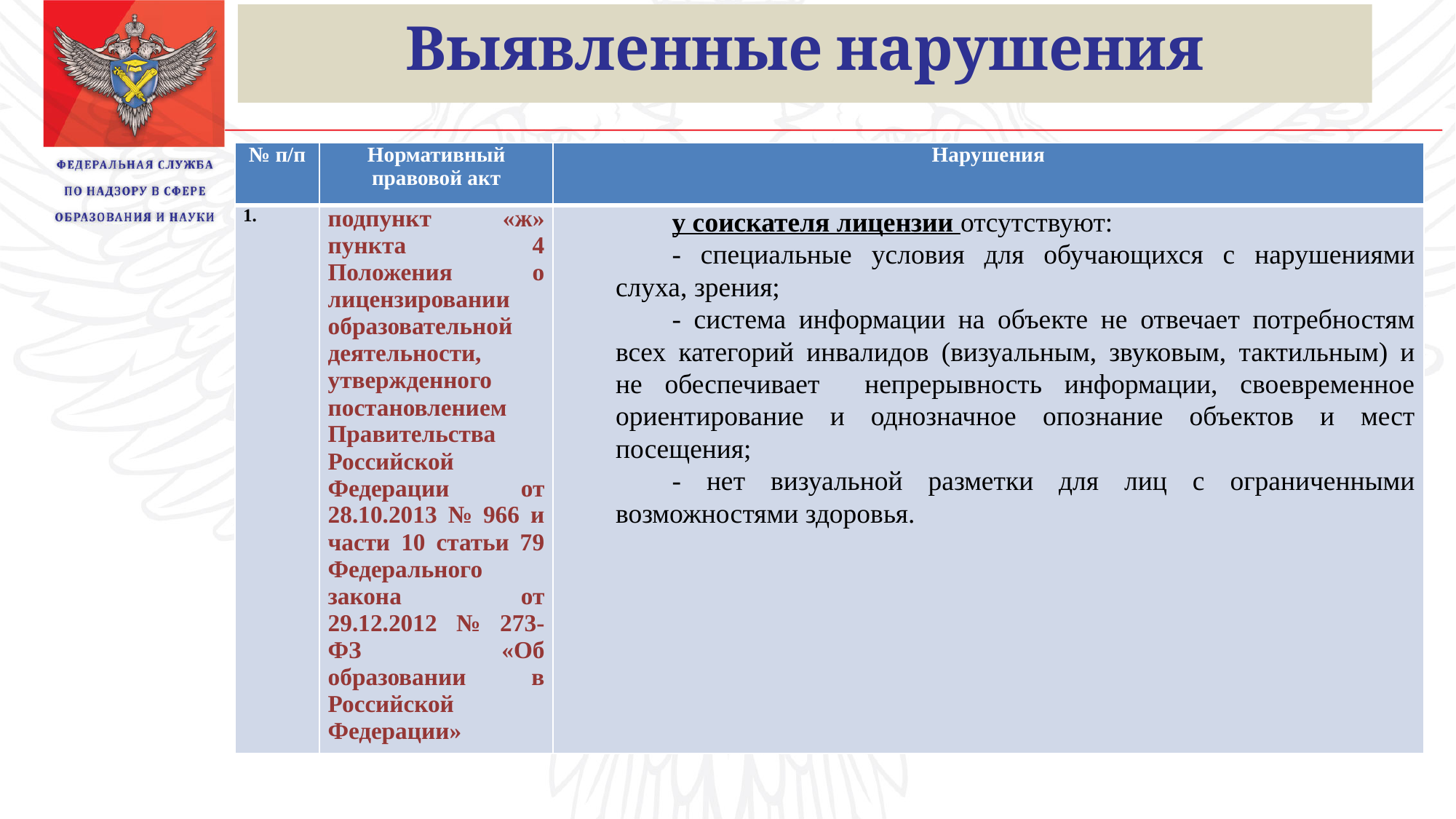

Выявленные нарушения

| № п/п | Нормативный правовой акт | Нарушения |
| --- | --- | --- |
| 1. | подпункт «ж» пункта 4 Положения о лицензировании образовательной деятельности, утвержденного постановлением Правительства Российской Федерации от 28.10.2013 № 966 и части 10 статьи 79 Федерального закона от 29.12.2012 № 273-ФЗ «Об образовании в Российской Федерации» | у соискателя лицензии отсутствуют: - специальные условия для обучающихся с нарушениями слуха, зрения; - система информации на объекте не отвечает потребностям всех категорий инвалидов (визуальным, звуковым, тактильным) и не обеспечивает непрерывность информации, своевременное ориентирование и однозначное опознание объектов и мест посещения; - нет визуальной разметки для лиц с ограниченными возможностями здоровья. |